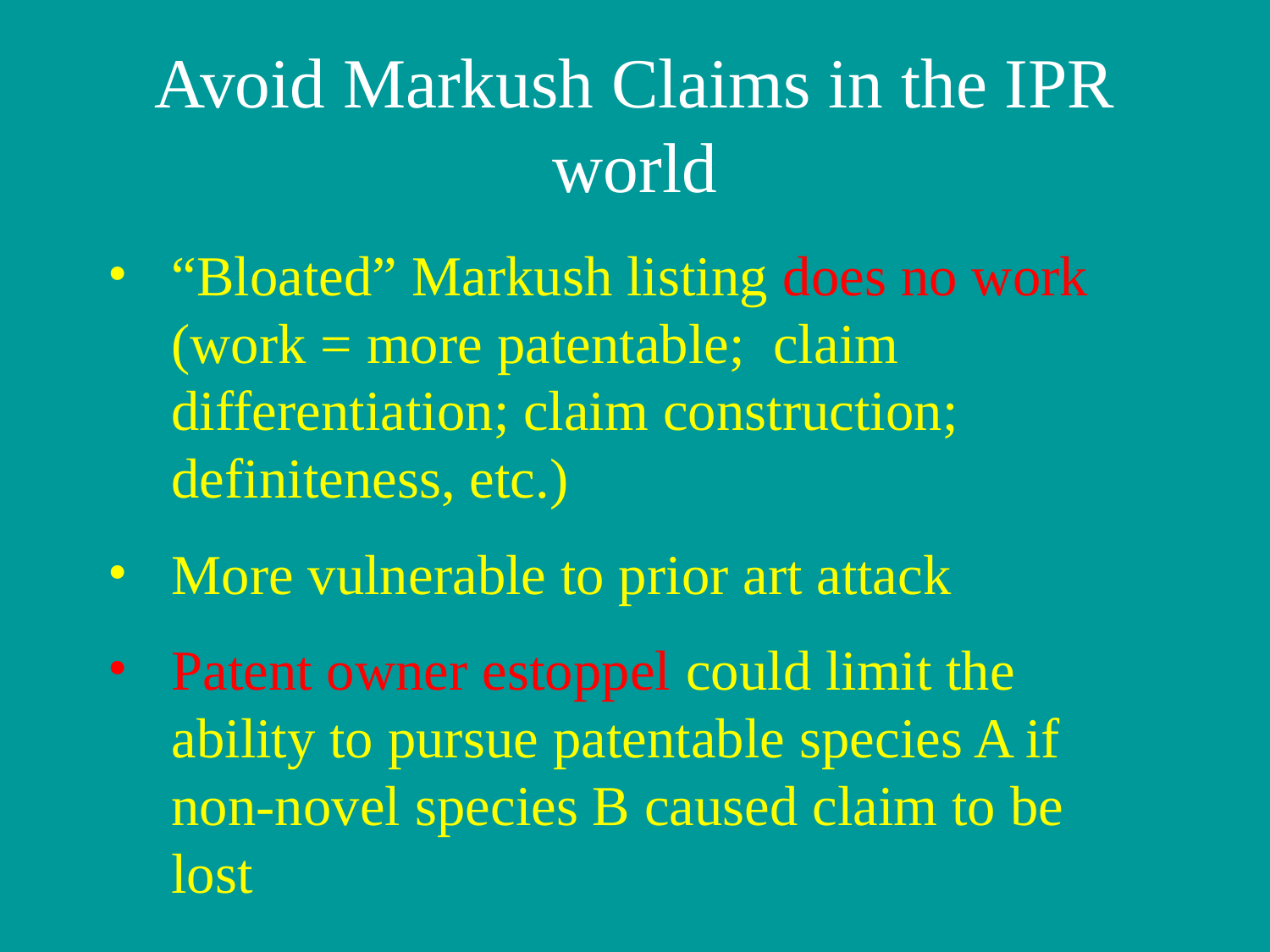

# Avoid Markush Claims in the IPR world
“Bloated” Markush listing does no work (work = more patentable;  claim differentiation; claim construction; definiteness, etc.)
More vulnerable to prior art attack
Patent owner estoppel could limit the ability to pursue patentable species A if non-novel species B caused claim to be lost